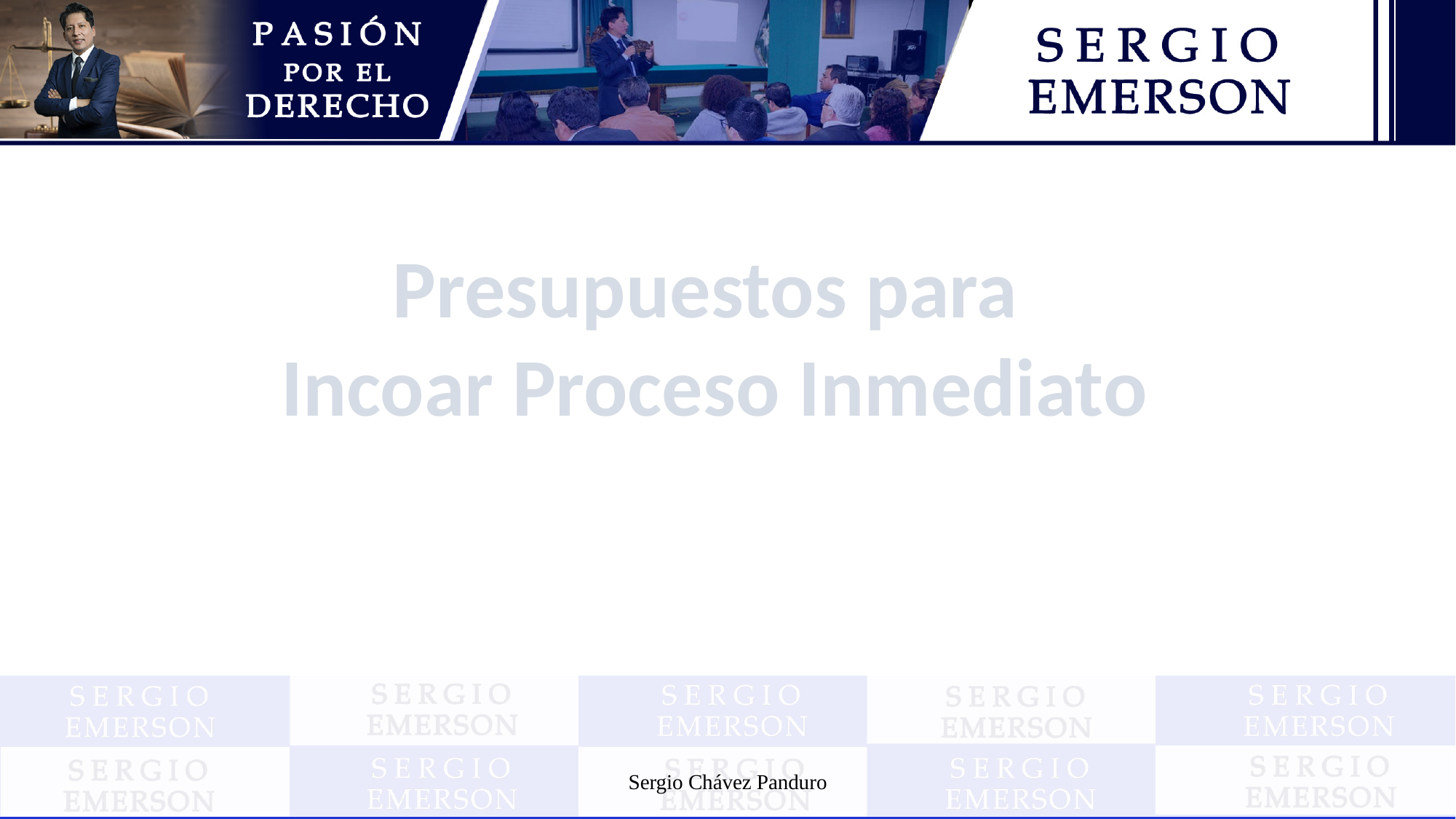

Presupuestos para
Incoar Proceso Inmediato
Sergio Chávez Panduro